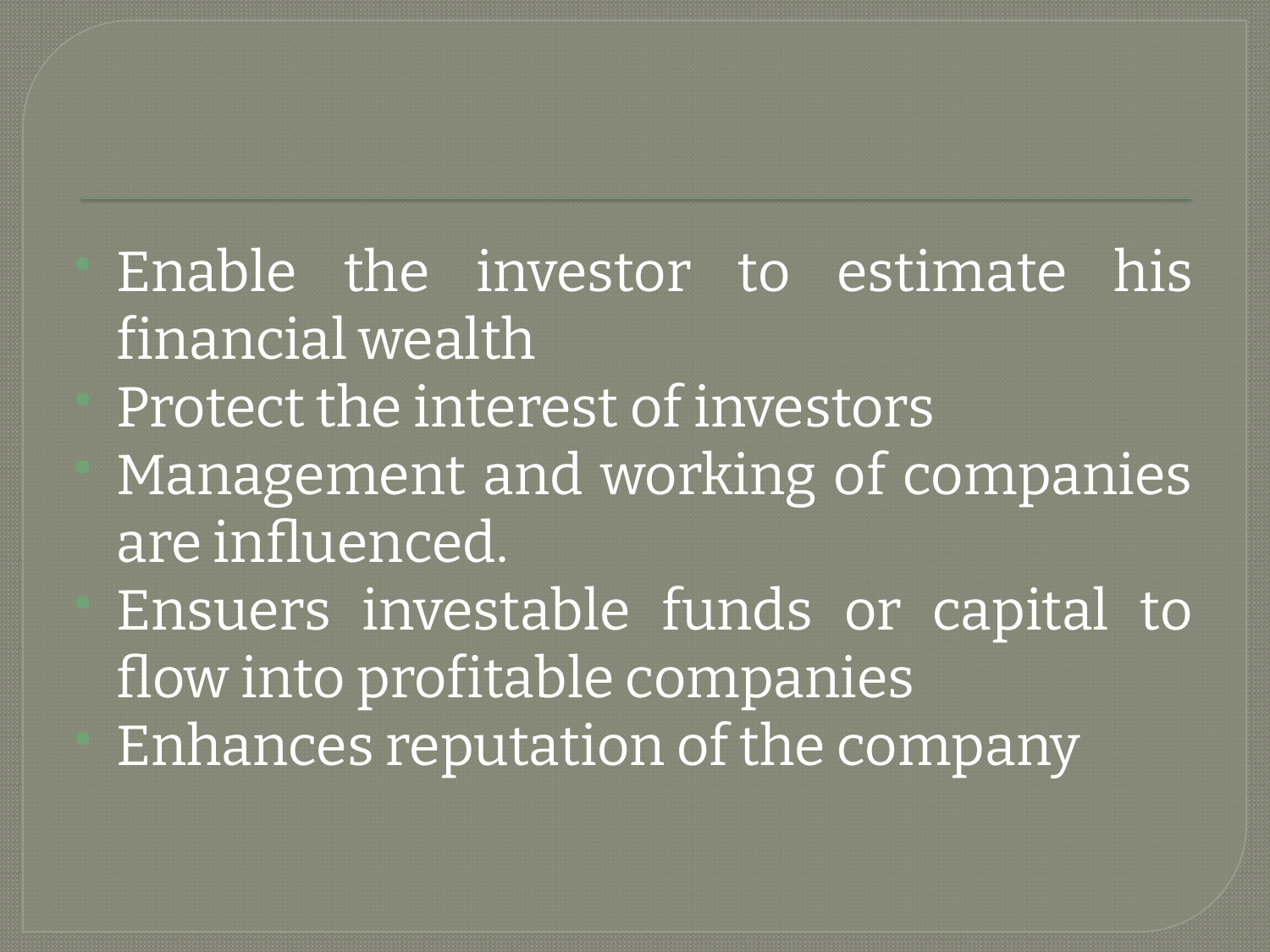

Enable the investor to estimate his financial wealth
Protect the interest of investors
Management and working of companies are influenced.
Ensuers investable funds or capital to flow into profitable companies
Enhances reputation of the company